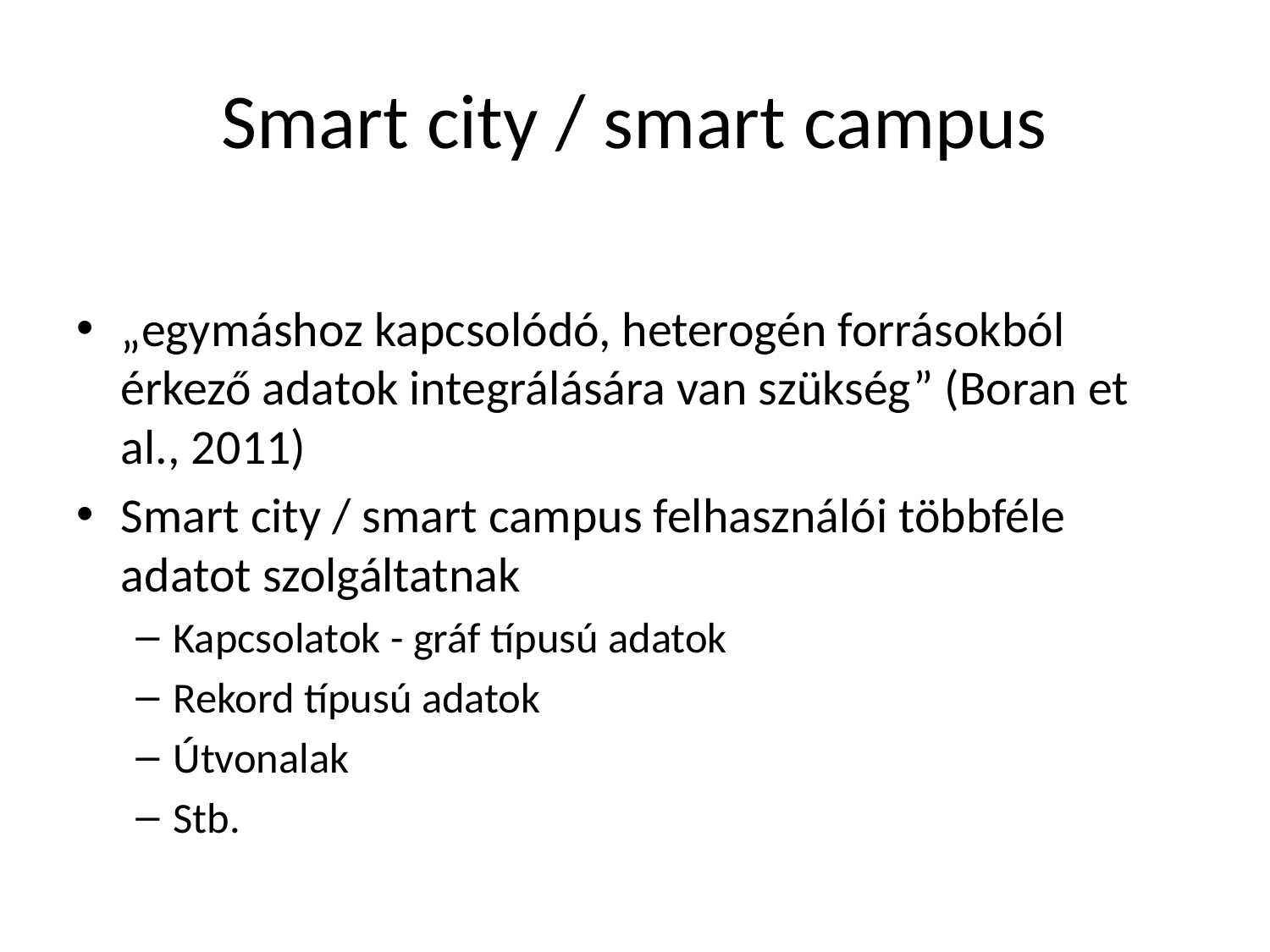

# Smart city / smart campus

„egymáshoz kapcsolódó, heterogén forrásokból érkező adatok integrálására van szükség” (Boran et al., 2011)
Smart city / smart campus felhasználói többféle adatot szolgáltatnak
Kapcsolatok - gráf típusú adatok
Rekord típusú adatok
Útvonalak
Stb.